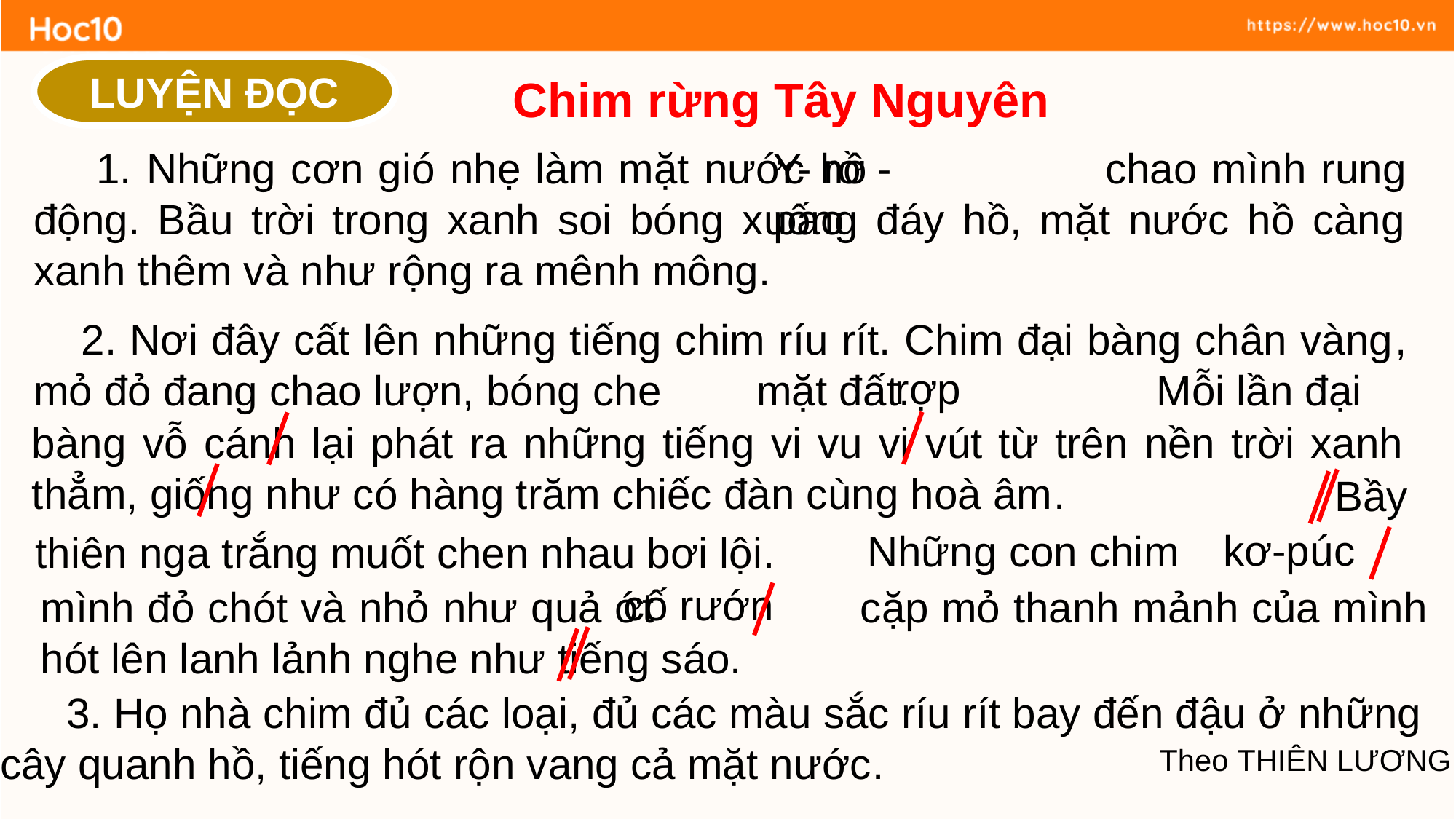

LUYỆN ĐỌC
Chim rừng Tây Nguyên
 1. Những cơn gió nhẹ làm mặt nước hồ                chao mình rung động. Bầu trời trong xanh soi bóng xuống đáy hồ, mặt nước hồ càng xanh thêm và như rộng ra mênh mông.
2. Nơi đây cất lên những tiếng chim ríu rít. Chim đại bàng chân vàng, mỏ đỏ đang chao lượn, bóng che        mặt đất.

Y- rơ - pao
 rợp
Mỗi lần đại
bàng vỗ cánh lại phát ra những tiếng vi vu vi vút từ trên nền trời xanh thẳm, giống như có hàng trăm chiếc đàn cùng hoà âm.
Bầy
 kơ-púc
Những con chim
thiên nga trắng muốt chen nhau bơi lội.
 cố rướn
mình đỏ chót và nhỏ như quả ớt                cặp mỏ thanh mảnh của mình hót lên lanh lảnh nghe như tiếng sáo.
 3. Họ nhà chim đủ các loại, đủ các màu sắc ríu rít bay đến đậu ở những cây quanh hồ, tiếng hót rộn vang cả mặt nước.

Theo THIÊN LƯƠNG